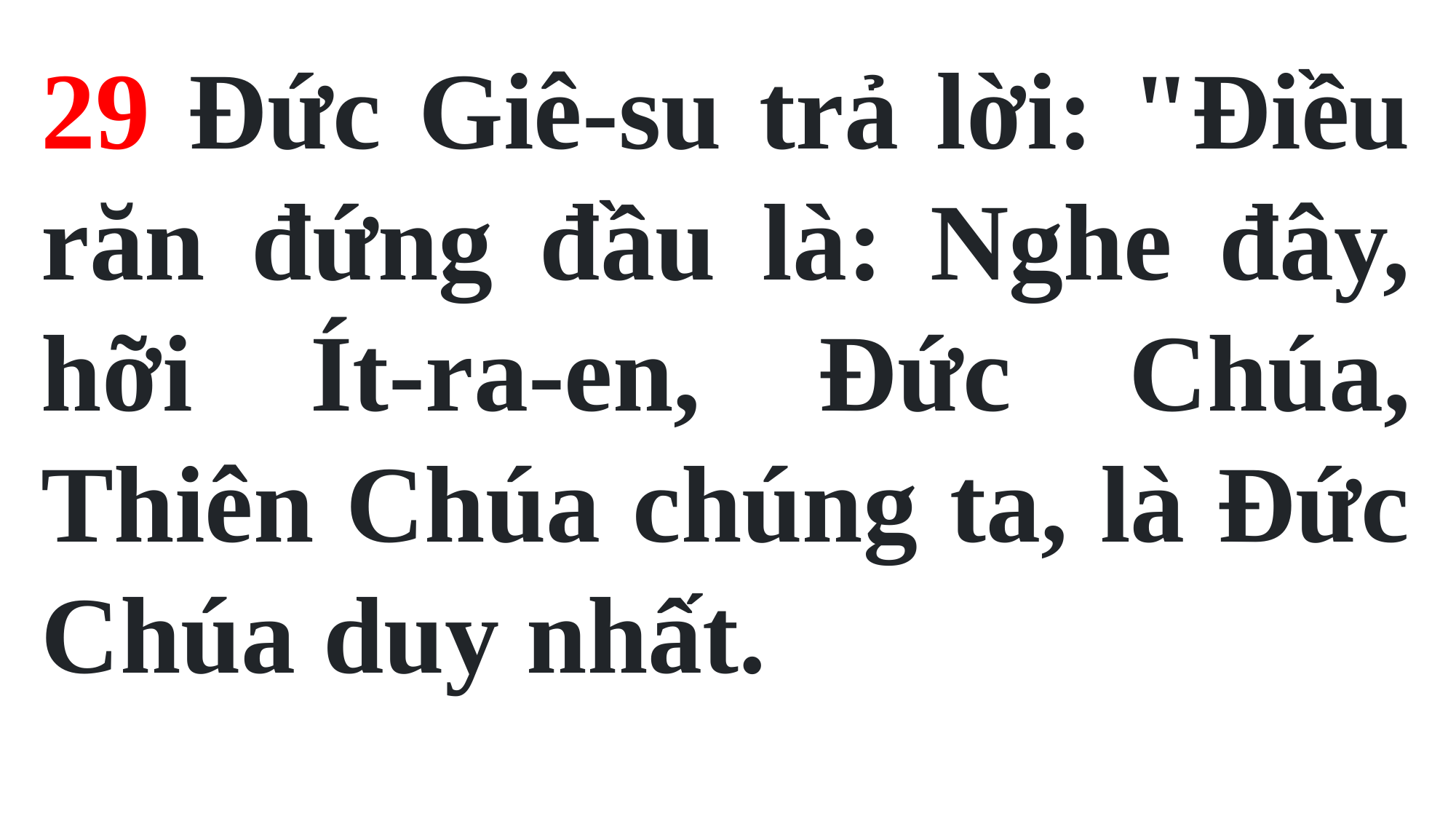

29 Đức Giê-su trả lời: "Điều răn đứng đầu là: Nghe đây, hỡi Ít-ra-en, Đức Chúa, Thiên Chúa chúng ta, là Đức Chúa duy nhất.